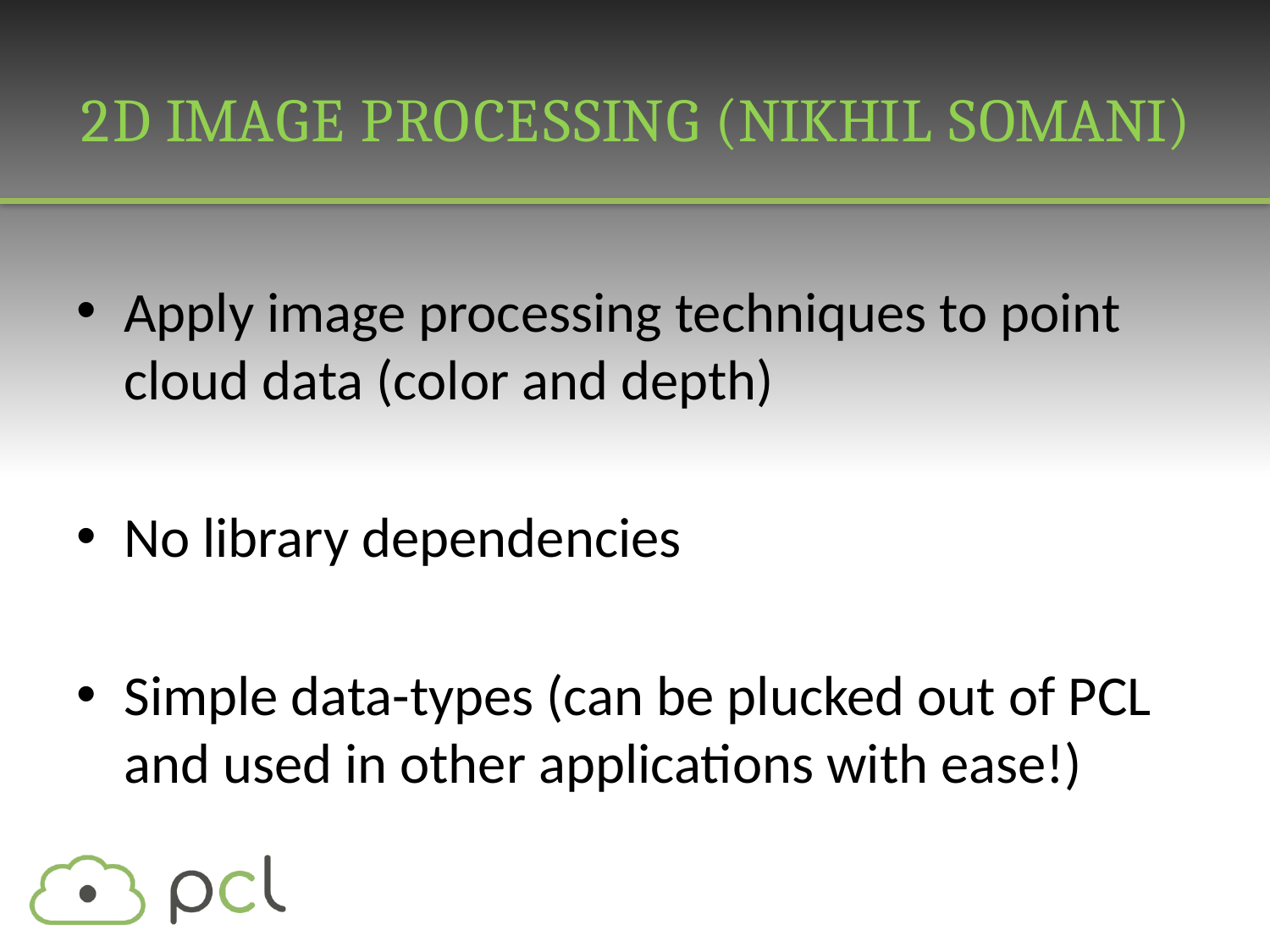

# 2D Image Processing (Nikhil Somani)

Apply image processing techniques to point cloud data (color and depth)

No library dependencies

Simple data-types (can be plucked out of PCL and used in other applications with ease!)